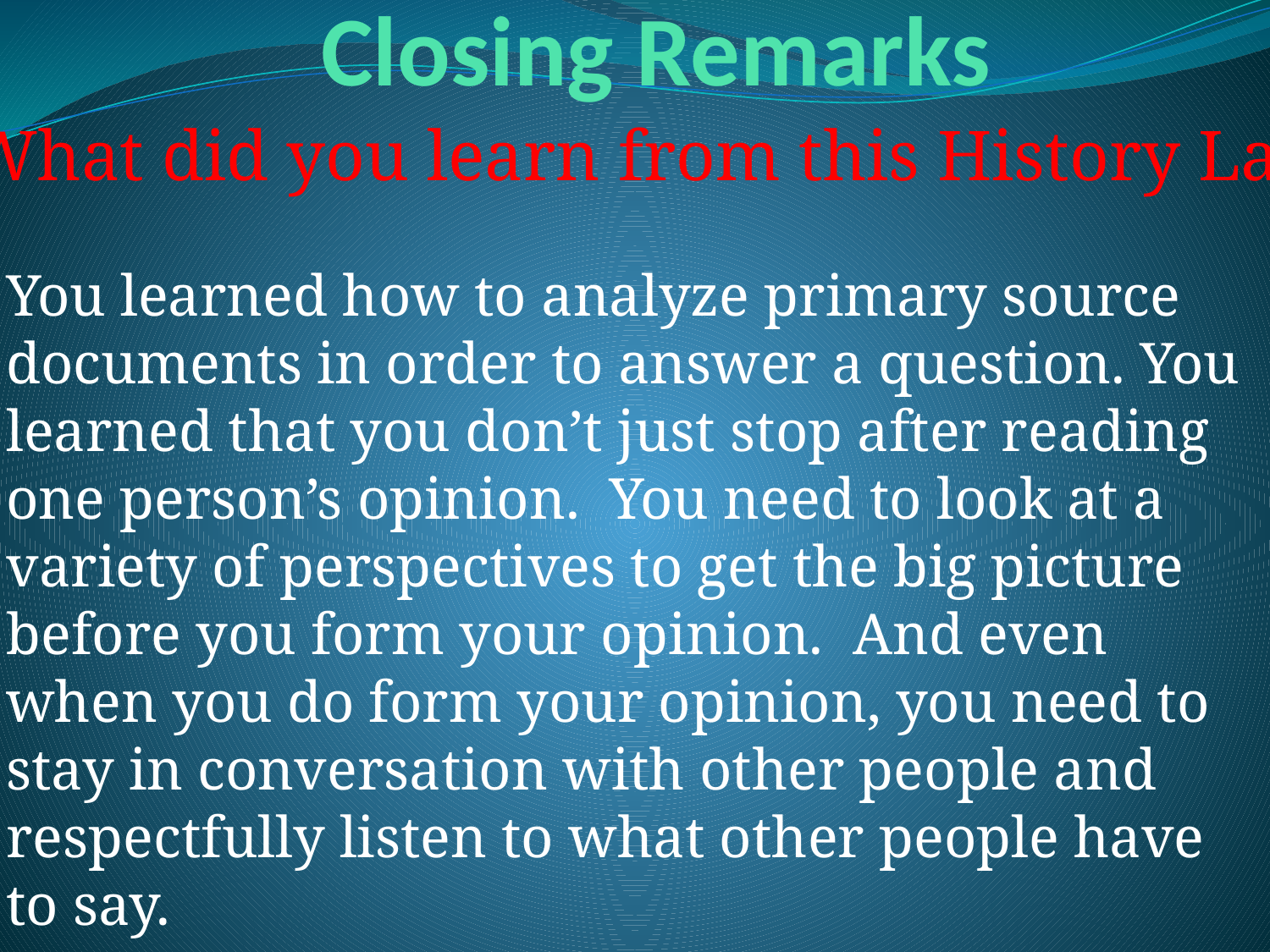

# Closing Remarks
What did you learn from this History Lab?
You learned how to analyze primary source documents in order to answer a question. You learned that you don’t just stop after reading one person’s opinion.  You need to look at a variety of perspectives to get the big picture before you form your opinion.  And even when you do form your opinion, you need to stay in conversation with other people and respectfully listen to what other people have to say.